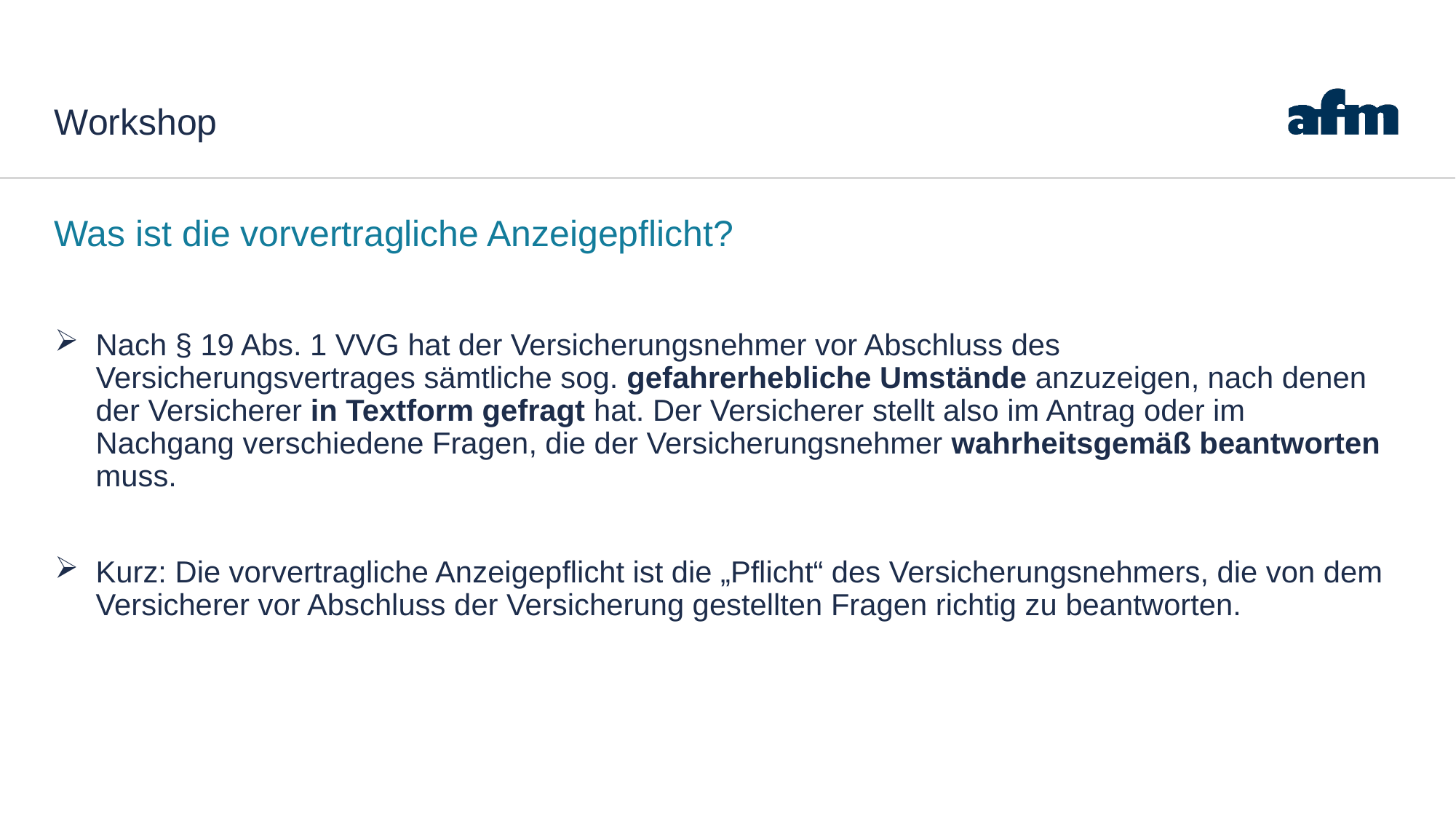

# Workshop
Was ist die vorvertragliche Anzeigepflicht?

Nach § 19 Abs. 1 VVG hat der Versicherungsnehmer vor Abschluss des Versicherungsvertrages sämtliche sog. gefahrerhebliche Umstände anzuzeigen, nach denen der Versicherer in Textform gefragt hat. Der Versicherer stellt also im Antrag oder im Nachgang verschiedene Fragen, die der Versicherungsnehmer wahrheitsgemäß beantworten muss.

Kurz: Die vorvertragliche Anzeigepflicht ist die „Pflicht“ des Versicherungsnehmers, die von dem Versicherer vor Abschluss der Versicherung gestellten Fragen richtig zu beantworten.